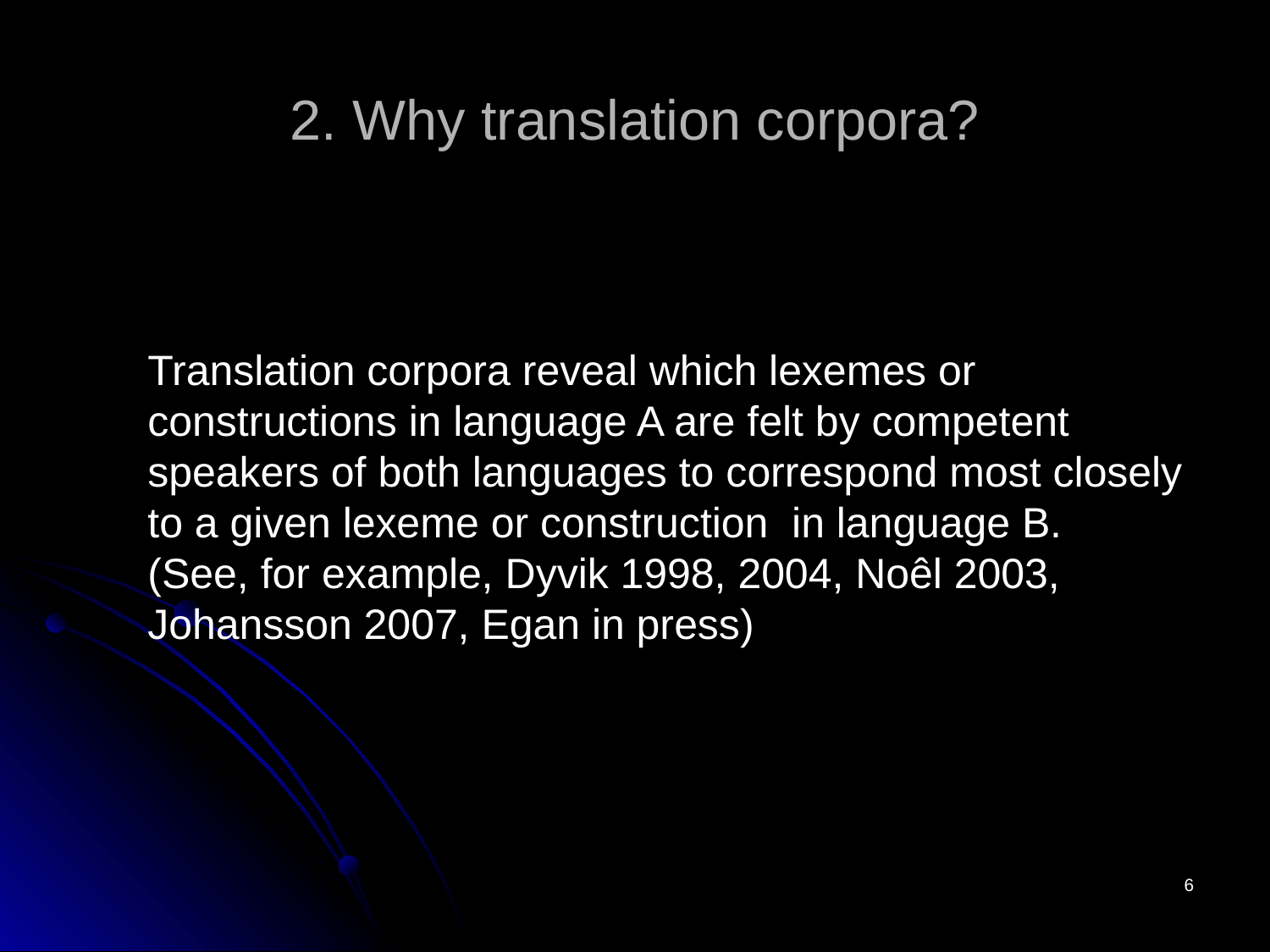

# 2. Why translation corpora?

	Translation corpora reveal which lexemes or constructions in language A are felt by competent speakers of both languages to correspond most closely to a given lexeme or construction  in language B.   (See, for example, Dyvik 1998, 2004, Noêl 2003, Johansson 2007, Egan in press)

6